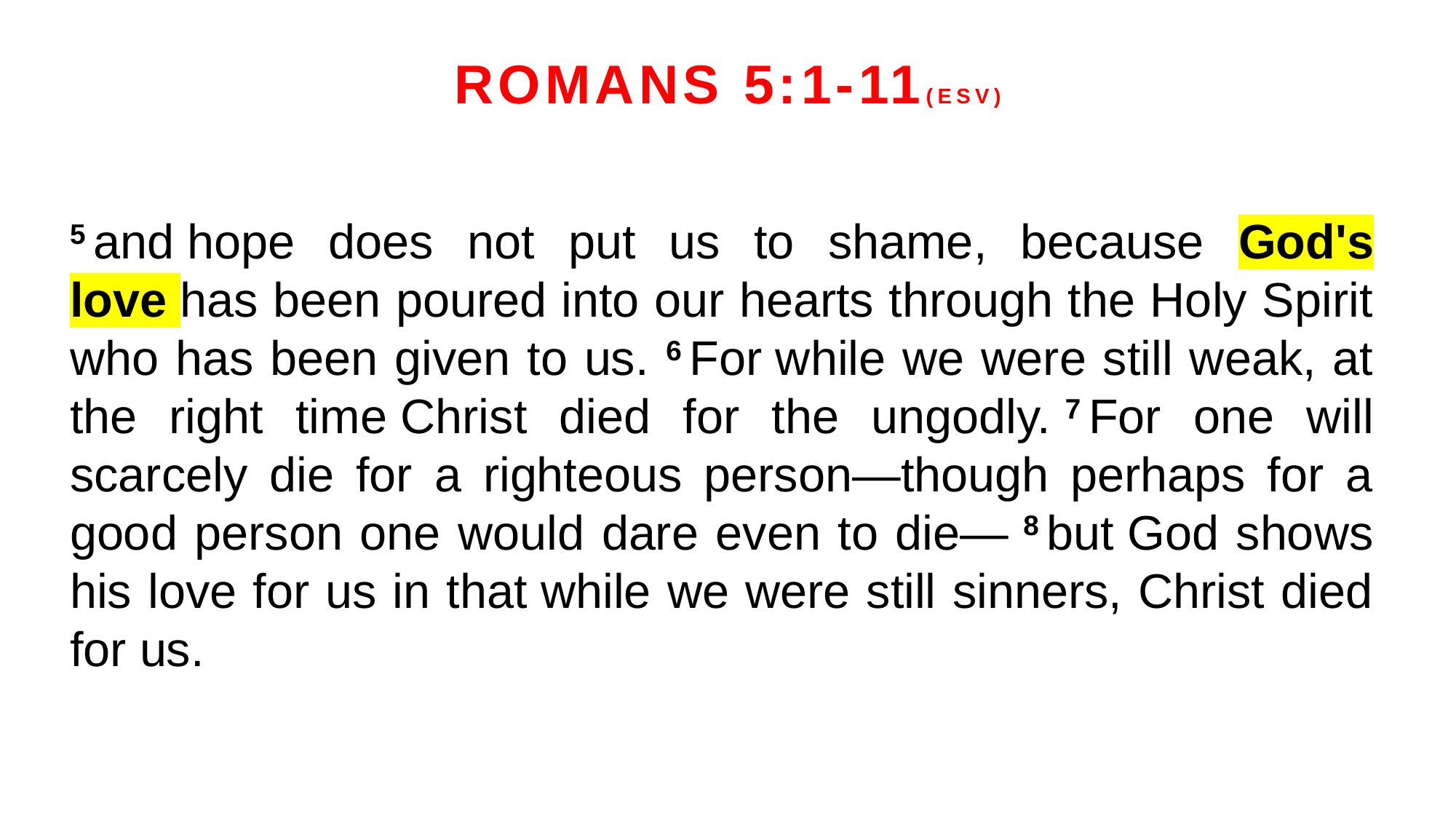

# Romans 5:1-11(ESV)

5 and hope does not put us to shame, because God's love has been poured into our hearts through the Holy Spirit who has been given to us. 6 For while we were still weak, at the right time Christ died for the ungodly. 7 For one will scarcely die for a righteous person—though perhaps for a good person one would dare even to die— 8 but God shows his love for us in that while we were still sinners, Christ died for us.